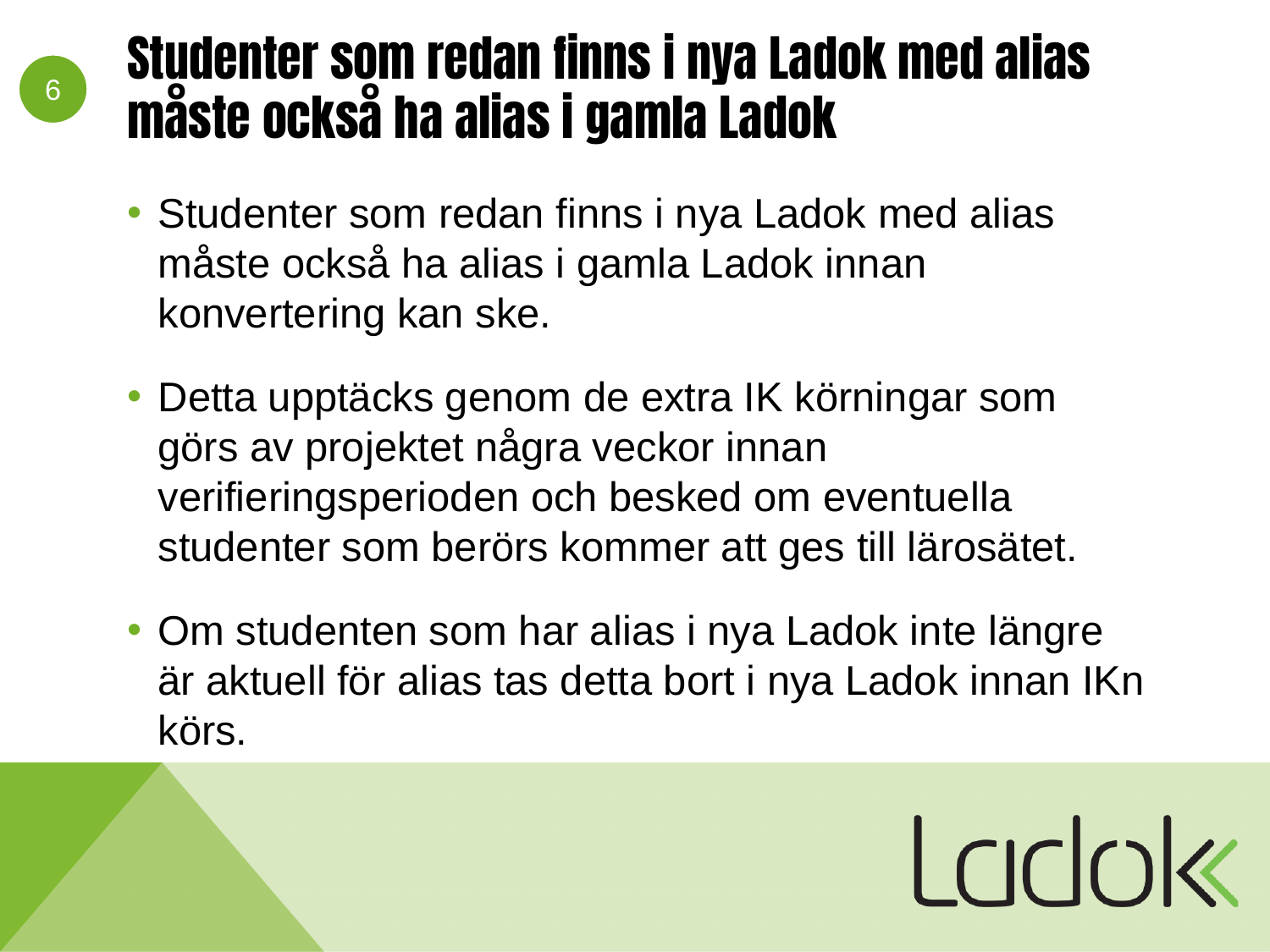

# Studenter som redan finns i nya Ladok med alias måste också ha alias i gamla Ladok
Studenter som redan finns i nya Ladok med alias måste också ha alias i gamla Ladok innan konvertering kan ske.
Detta upptäcks genom de extra IK körningar som görs av projektet några veckor innan verifieringsperioden och besked om eventuella studenter som berörs kommer att ges till lärosätet.
Om studenten som har alias i nya Ladok inte längre är aktuell för alias tas detta bort i nya Ladok innan IKn körs.